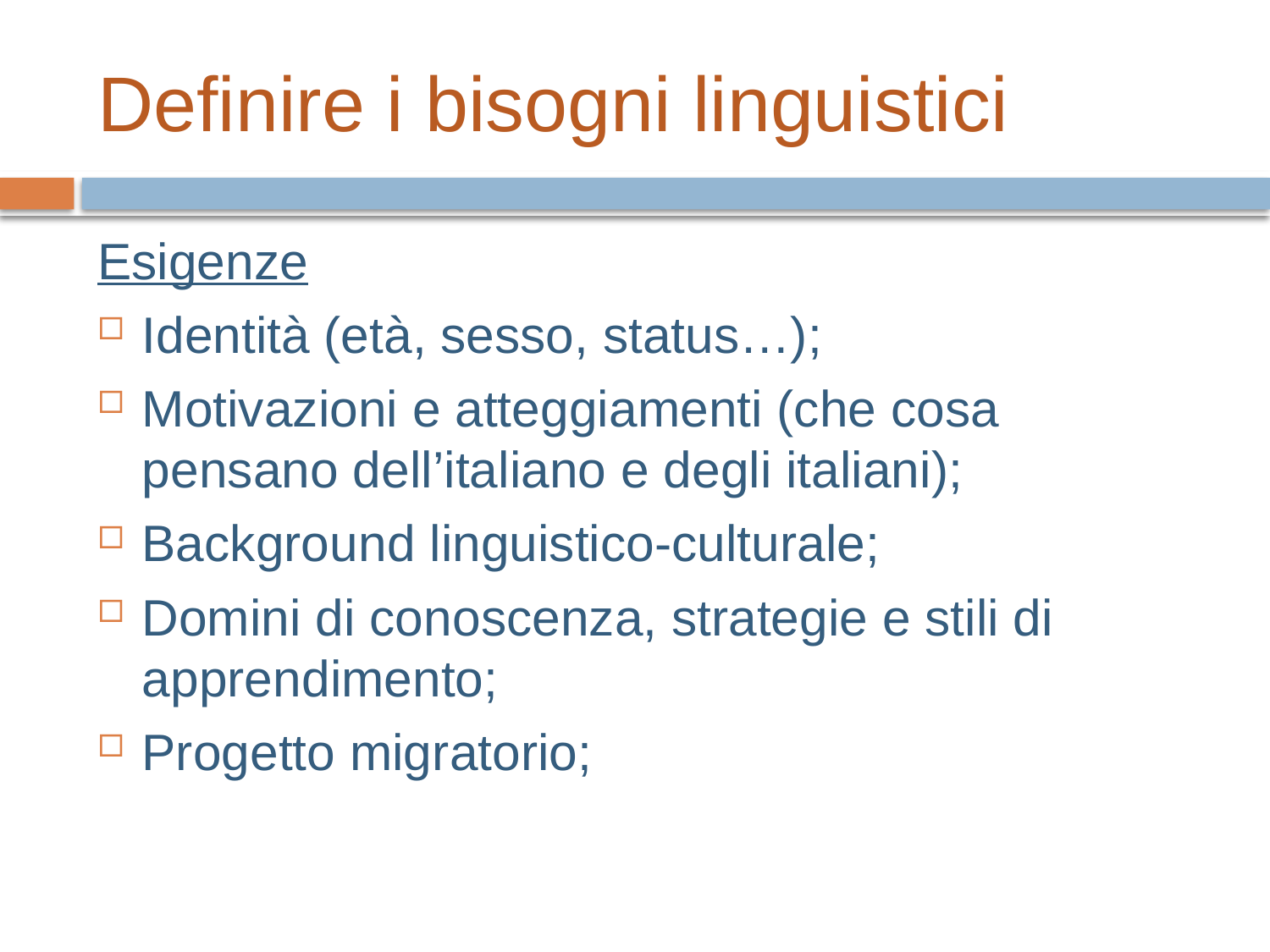

# Definire i bisogni linguistici
Esigenze
Identità (età, sesso, status…);
Motivazioni e atteggiamenti (che cosa pensano dell’italiano e degli italiani);
Background linguistico-culturale;
Domini di conoscenza, strategie e stili di apprendimento;
Progetto migratorio;